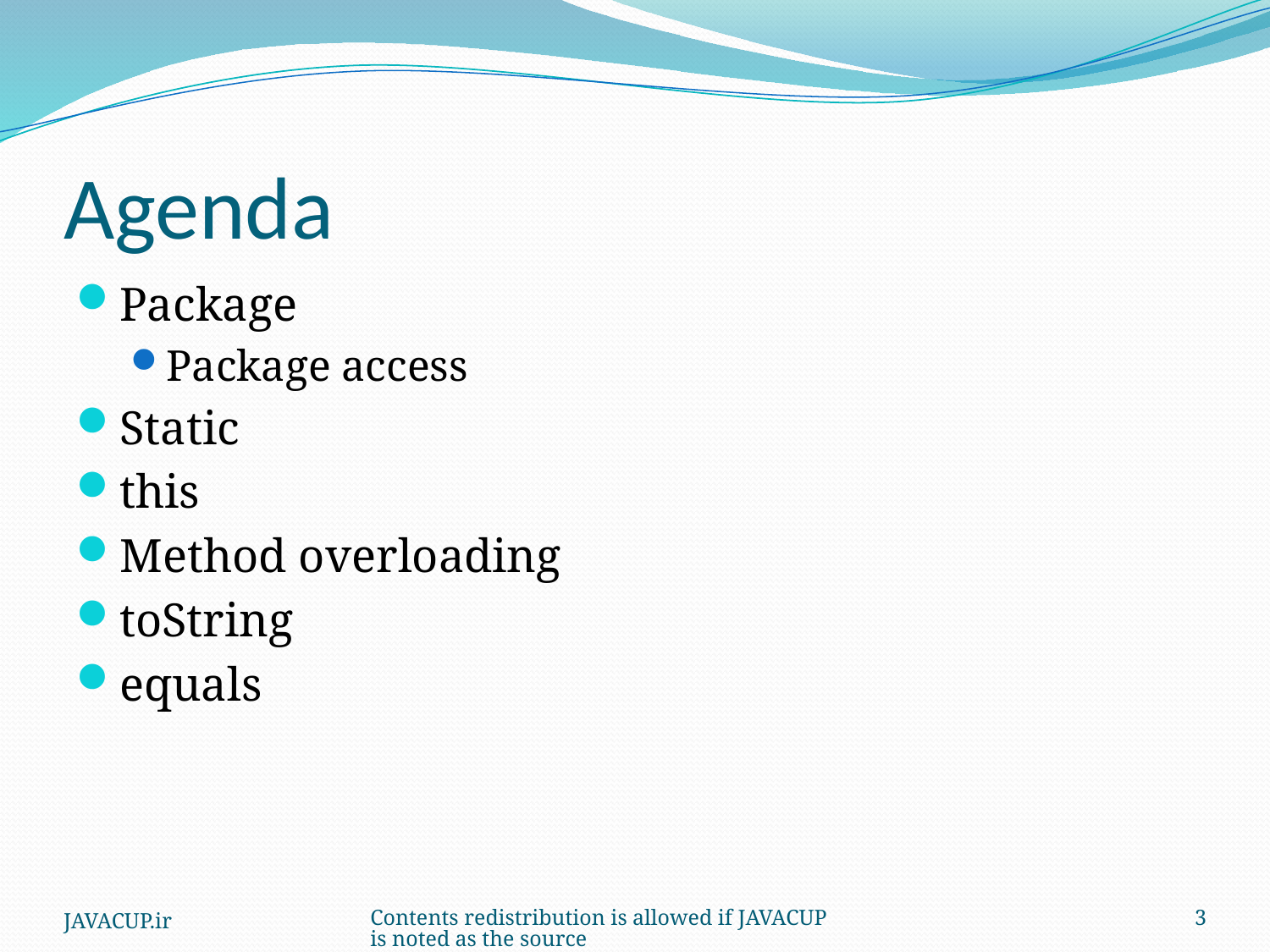

# Agenda
Package
Package access
Static
this
Method overloading
toString
equals

JAVACUP.ir
Contents redistribution is allowed if JAVACUP is noted as the source
3